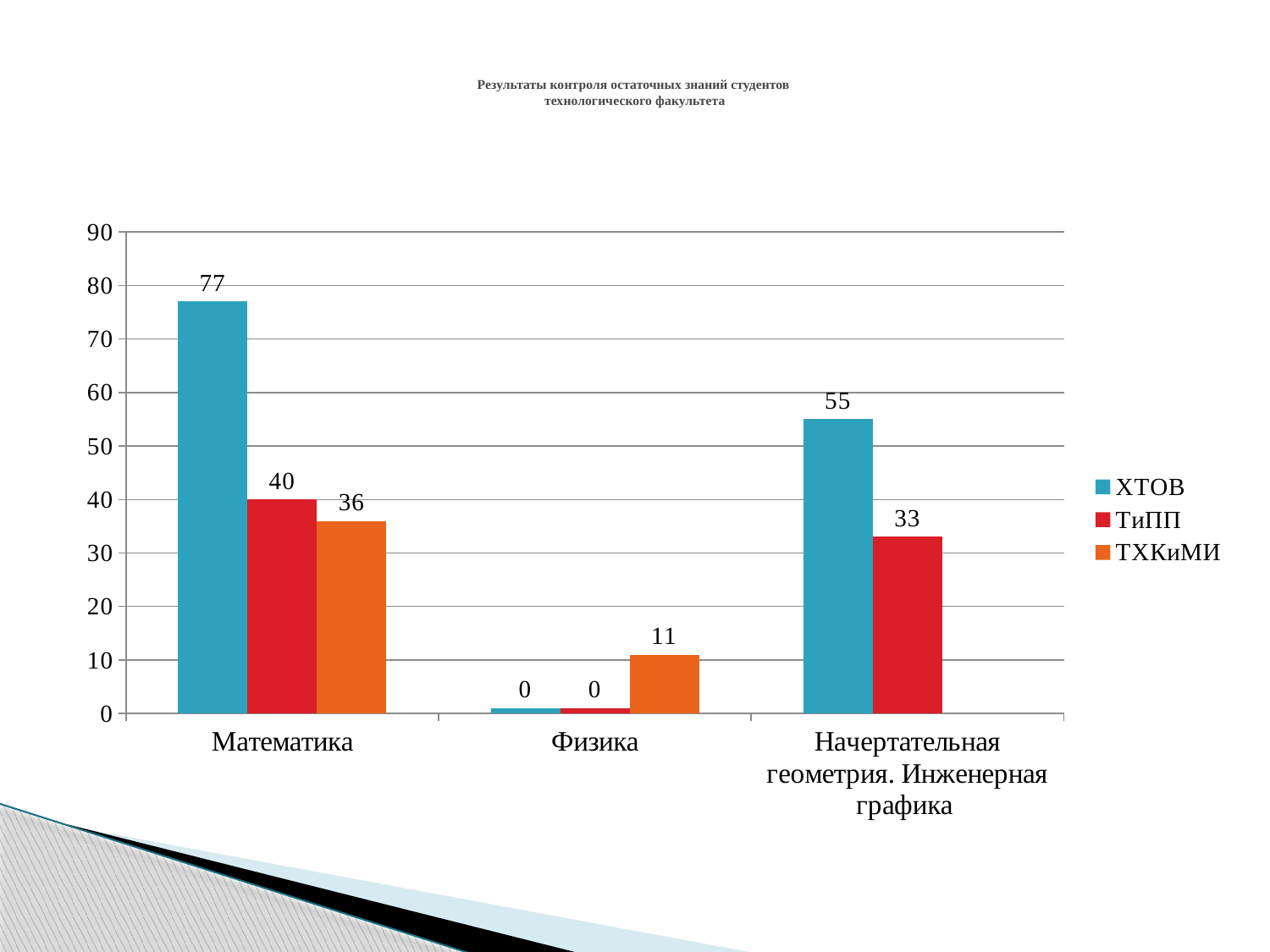

# Результаты контроля остаточных знаний студентов технологического факультета

### Chart

| Category | ХТОВ | ТиПП | ТХКиМИ |
|---|---|---|---|
| Математика | 77.0 | 40.0 | 36.0 |
| Физика | 1.0 | 1.0 | 11.0 |
| Начертательная геометрия. Инженерная графика  | 55.0 | 33.0 | None |